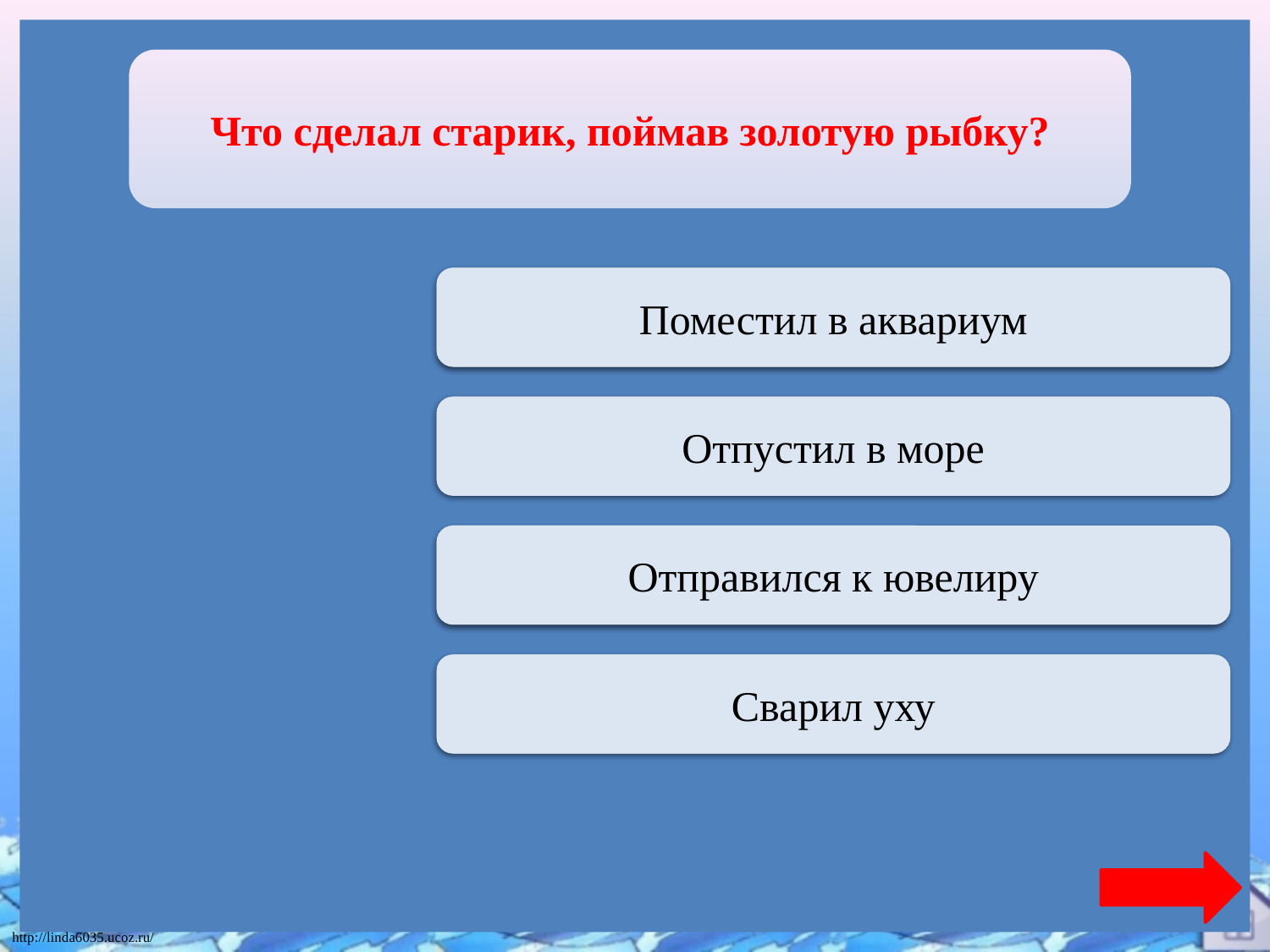

Что сделал старик, поймав золотую рыбку?
Переход хода
Поместил в аквариум

Верно   + 1
Отпустил в море

Переход хода
Отправился к ювелиру

Переход хода
Сварил уху